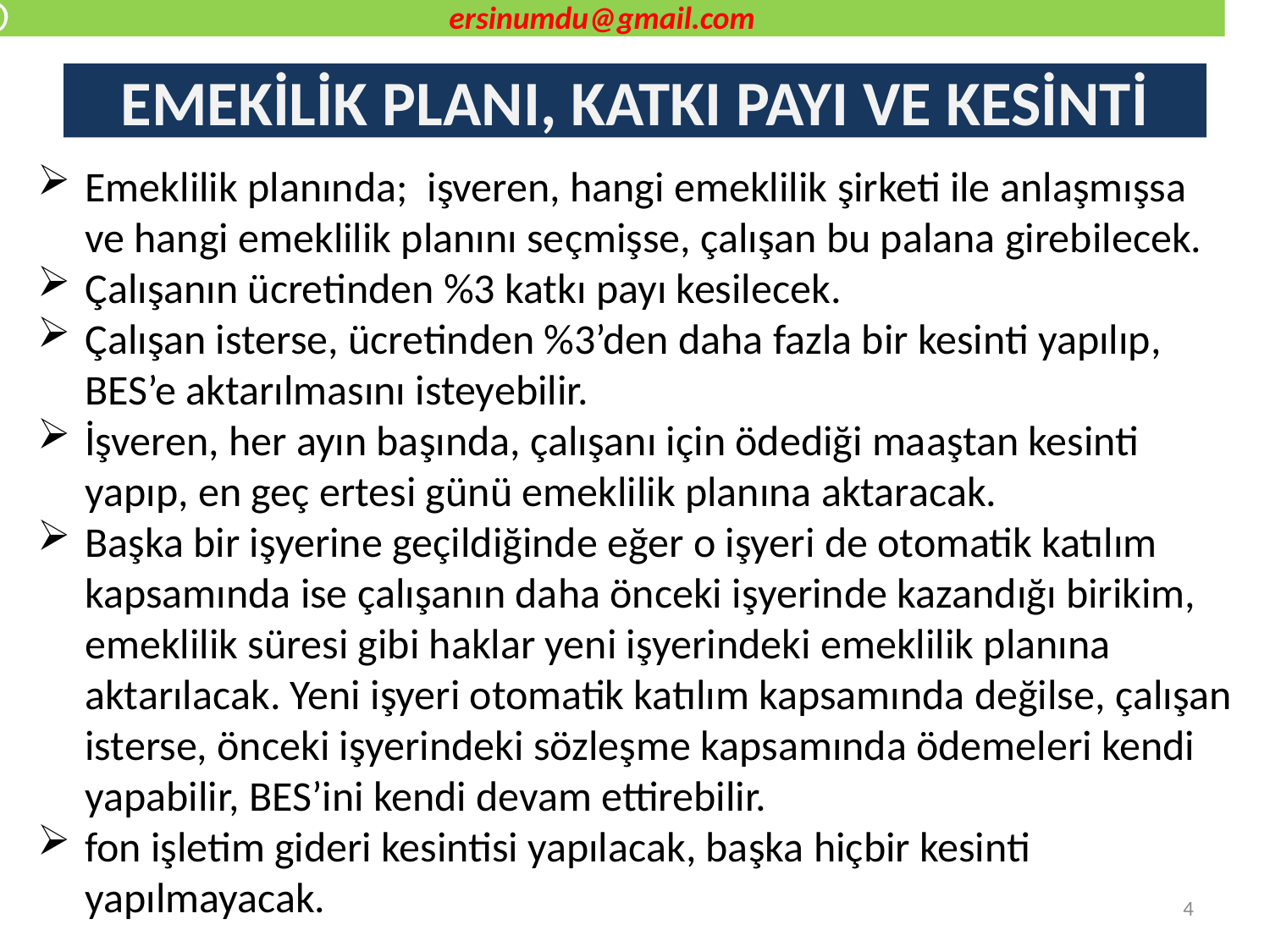

ersinumdu@gmail.com

# EMEKİLİK PLANI, KATKI PAYI VE KESİNTİ
Emeklilik planında;  işveren, hangi emeklilik şirketi ile anlaşmışsa ve hangi emeklilik planını seçmişse, çalışan bu palana girebilecek.
Çalışanın ücretinden %3 katkı payı kesilecek.
Çalışan isterse, ücretinden %3’den daha fazla bir kesinti yapılıp, BES’e aktarılmasını isteyebilir.
İşveren, her ayın başında, çalışanı için ödediği maaştan kesinti yapıp, en geç ertesi günü emeklilik planına aktaracak.
Başka bir işyerine geçildiğinde eğer o işyeri de otomatik katılım kapsamında ise çalışanın daha önceki işyerinde kazandığı birikim, emeklilik süresi gibi haklar yeni işyerindeki emeklilik planına aktarılacak. Yeni işyeri otomatik katılım kapsamında değilse, çalışan isterse, önceki işyerindeki sözleşme kapsamında ödemeleri kendi yapabilir, BES’ini kendi devam ettirebilir.
fon işletim gideri kesintisi yapılacak, başka hiçbir kesinti yapılmayacak.
4